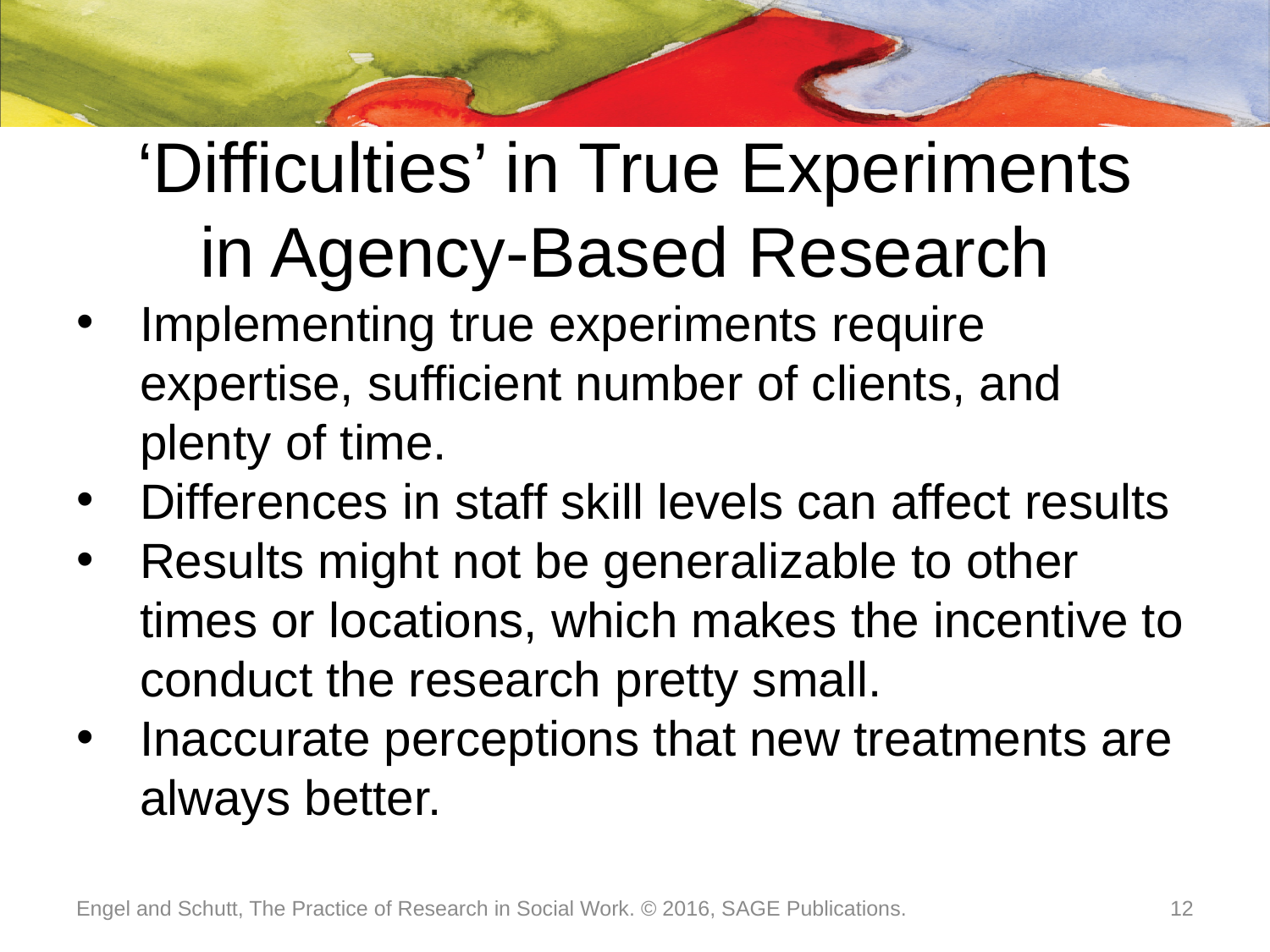

# ‘Difficulties’ in True Experiments in Agency-Based Research
Implementing true experiments require expertise, sufficient number of clients, and plenty of time.
Differences in staff skill levels can affect results
Results might not be generalizable to other times or locations, which makes the incentive to conduct the research pretty small.
Inaccurate perceptions that new treatments are always better.

Engel and Schutt, The Practice of Research in Social Work. © 2016, SAGE Publications.
12